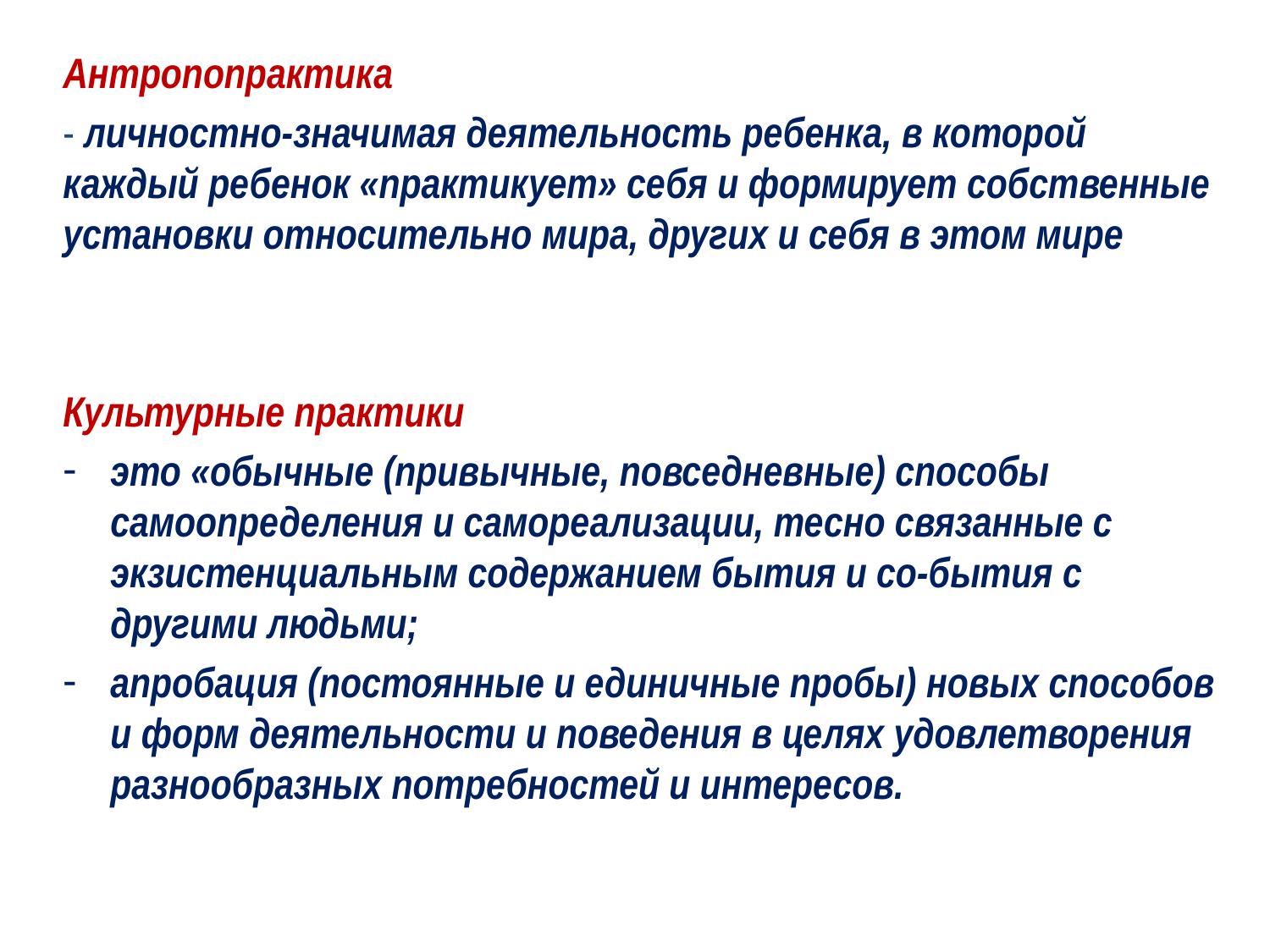

Антропопрактика
- личностно-значимая деятельность ребенка, в которой каждый ребенок «практикует» себя и формирует собственные установки относительно мира, других и себя в этом мире

Культурные практики
это «обычные (привычные, повседневные) способы самоопределения и самореализации, тесно связанные с экзистенциальным содержанием бытия и со-бытия с другими людьми;
апробация (постоянные и единичные пробы) новых способов и форм деятельности и поведения в целях удовлетворения разнообразных потребностей и интересов.